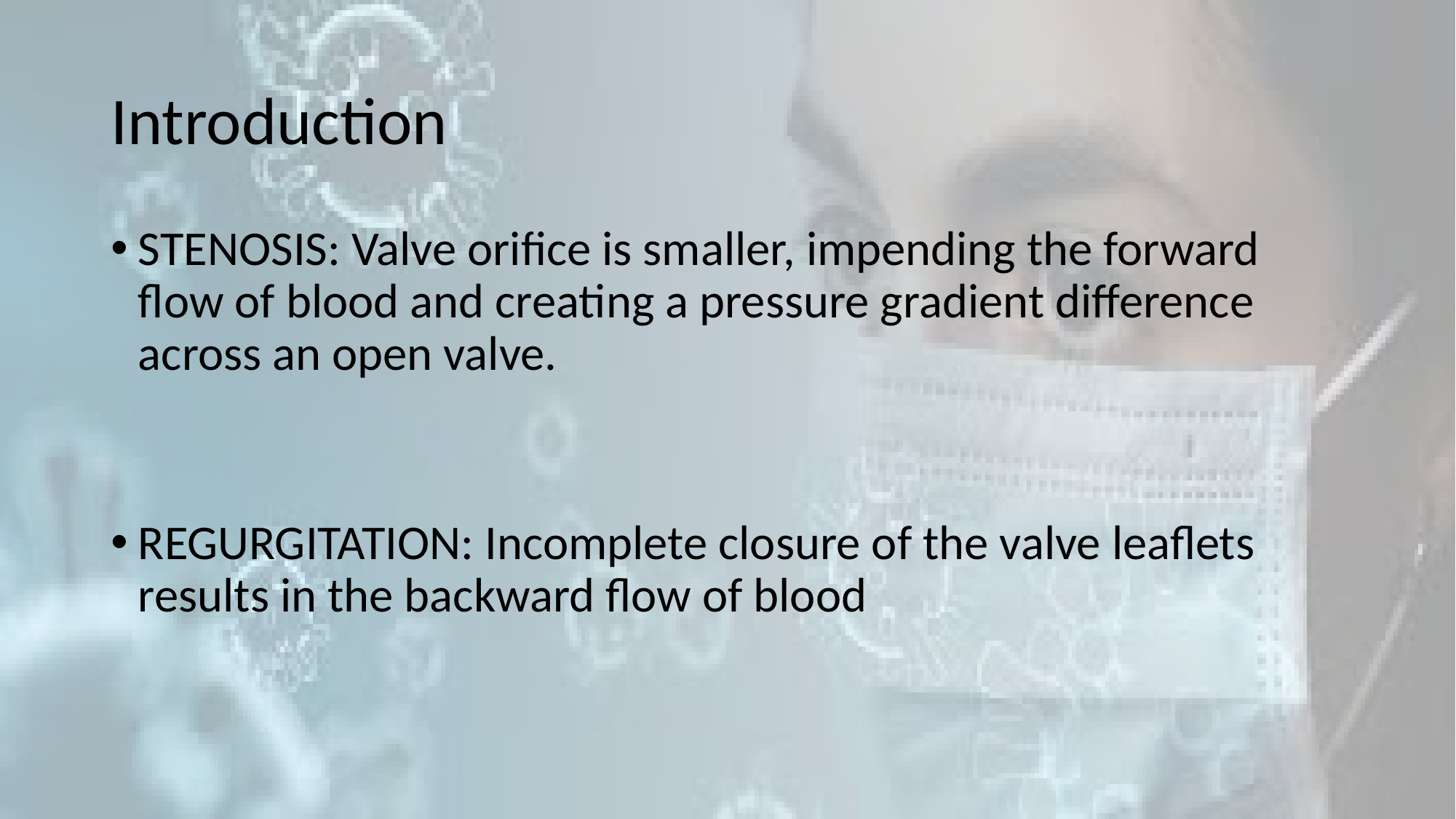

# Introduction
STENOSIS: Valve orifice is smaller, impending the forward flow of blood and creating a pressure gradient difference across an open valve.

REGURGITATION: Incomplete closure of the valve leaflets results in the backward flow of blood